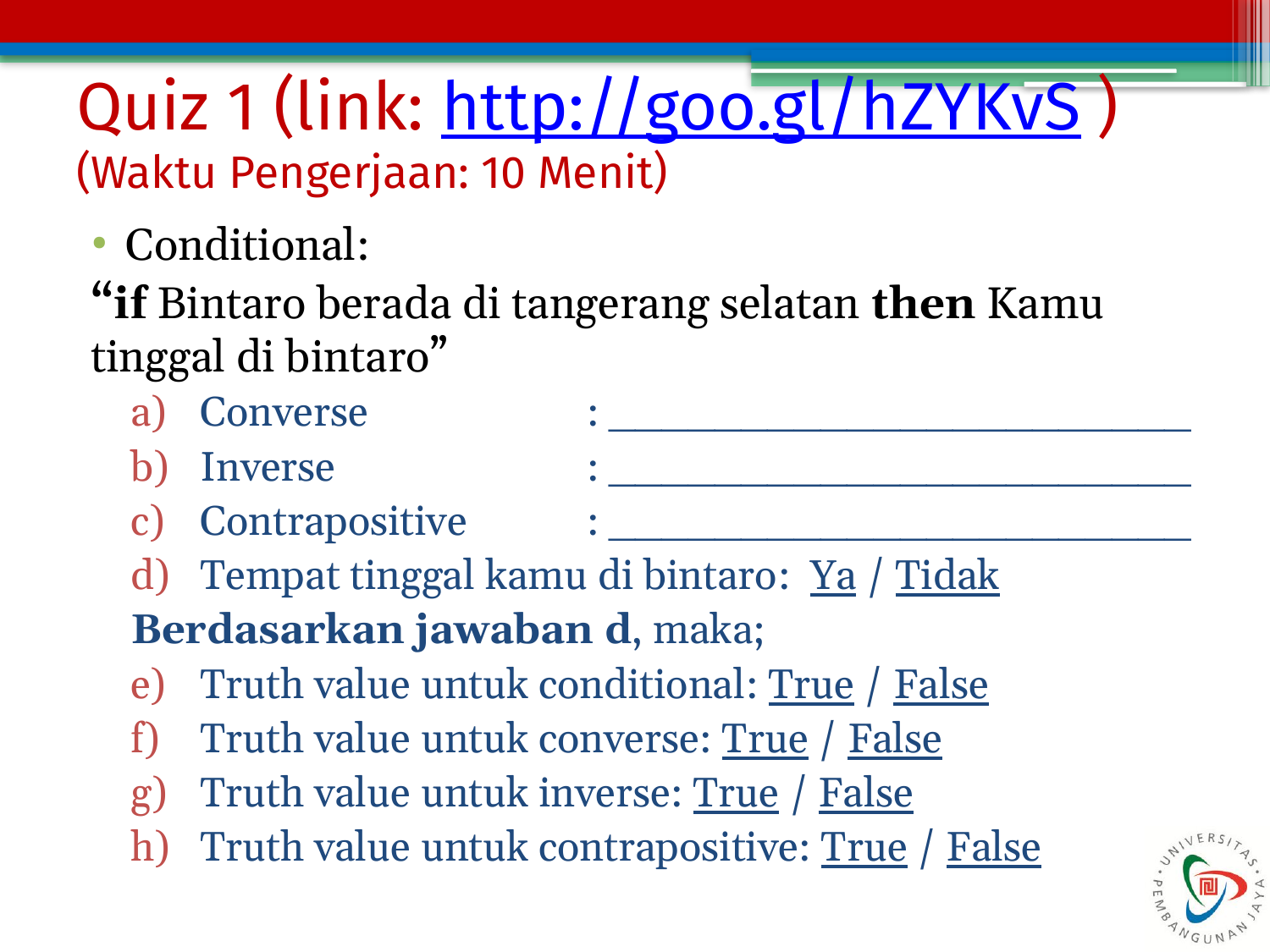

# Quiz 1 (link: http://goo.gl/hZYKvS ) (Waktu Pengerjaan: 10 Menit)
Conditional:
“if Bintaro berada di tangerang selatan then Kamu tinggal di bintaro”
Converse	: ______________________
Inverse	: ______________________
Contrapositive	: ______________________
Tempat tinggal kamu di bintaro:  Ya / Tidak
Berdasarkan jawaban d, maka;
Truth value untuk conditional: True / False
Truth value untuk converse: True / False
Truth value untuk inverse: True / False
Truth value untuk contrapositive: True / False